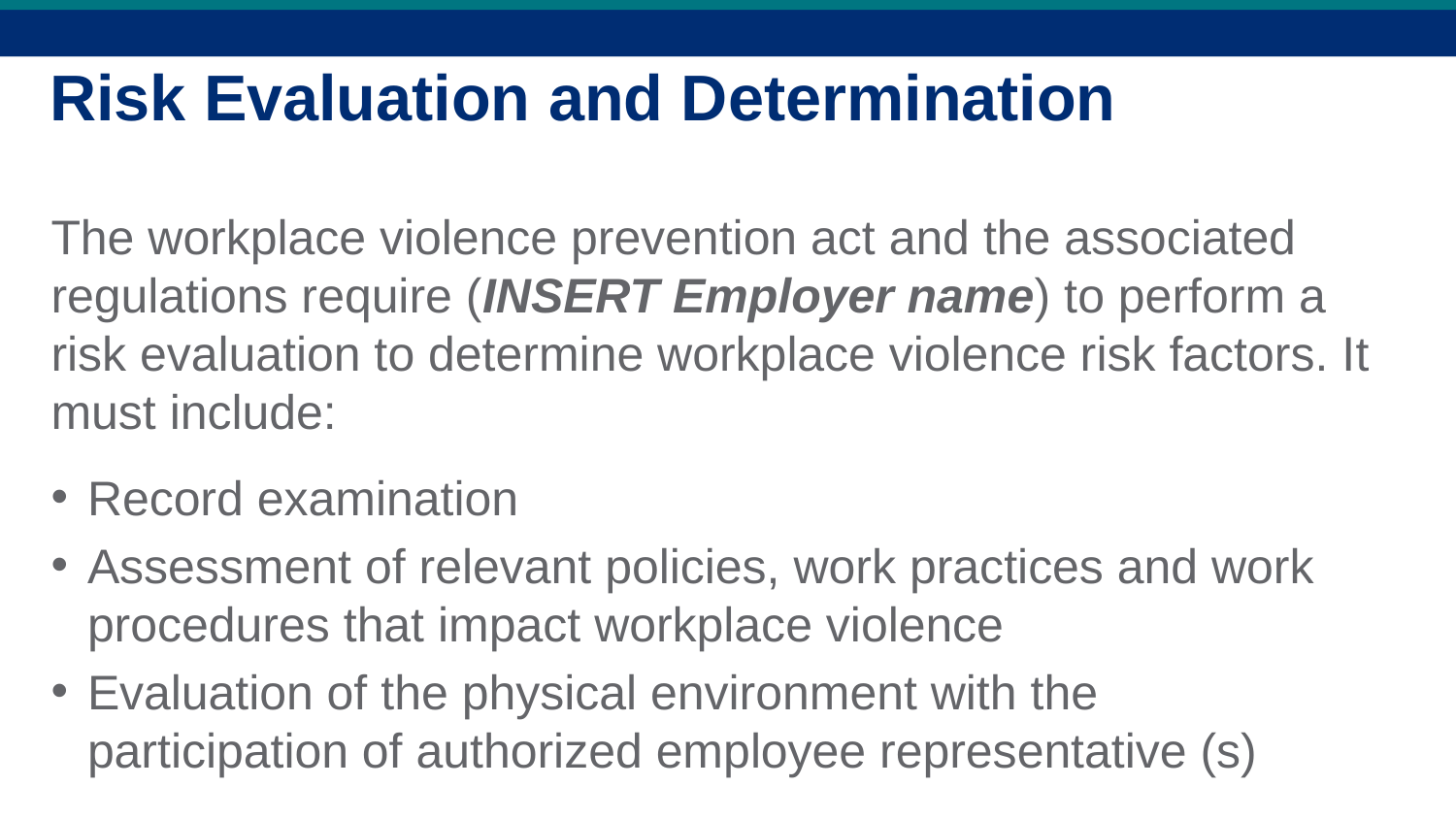

# Risk Evaluation and Determination
The workplace violence prevention act and the associated regulations require (INSERT Employer name) to perform a risk evaluation to determine workplace violence risk factors. It must include:

Record examination
Assessment of relevant policies, work practices and work procedures that impact workplace violence
Evaluation of the physical environment with the participation of authorized employee representative (s)